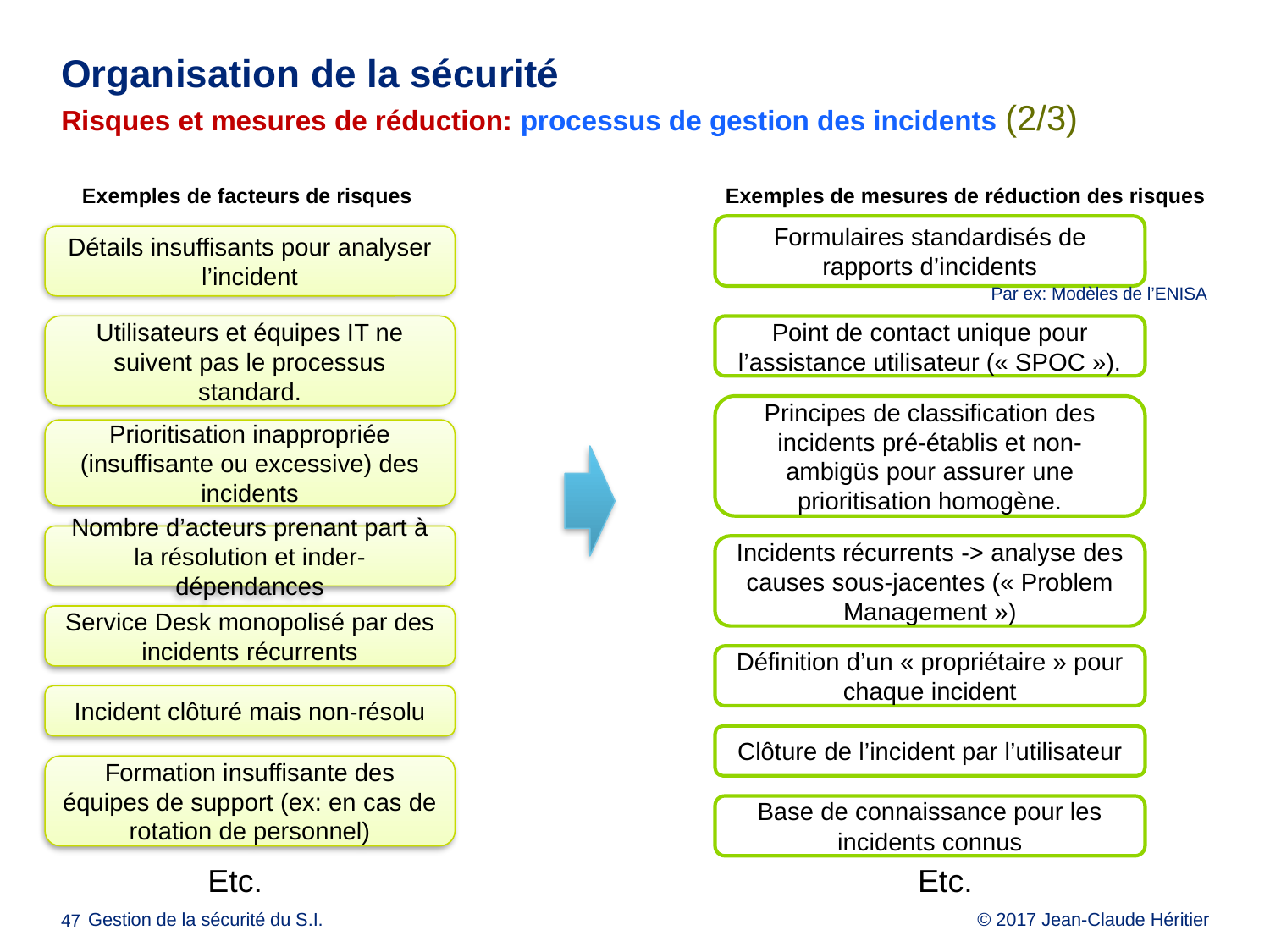

# Organisation de la sécurité Risques et mesures de réduction: processus de gestion des incidents (2/3)

Exemples de facteurs de risques
Exemples de mesures de réduction des risques
Formulaires standardisés de rapports d’incidents
Détails insuffisants pour analyser l’incident
Par ex: Modèles de l’ENISA
Utilisateurs et équipes IT ne suivent pas le processus standard.
Point de contact unique pour l’assistance utilisateur (« SPOC »).
Principes de classification des incidents pré-établis et non-ambigüs pour assurer une prioritisation homogène.
Prioritisation inappropriée (insuffisante ou excessive) des incidents

Nombre d’acteurs prenant part à la résolution et inder-dépendances
Incidents récurrents -> analyse des causes sous-jacentes (« Problem Management »)
Service Desk monopolisé par des incidents récurrents
Définition d’un « propriétaire » pour chaque incident
Incident clôturé mais non-résolu
Clôture de l’incident par l’utilisateur
Formation insuffisante des équipes de support (ex: en cas de rotation de personnel)
Base de connaissance pour les incidents connus
Etc.
Etc.